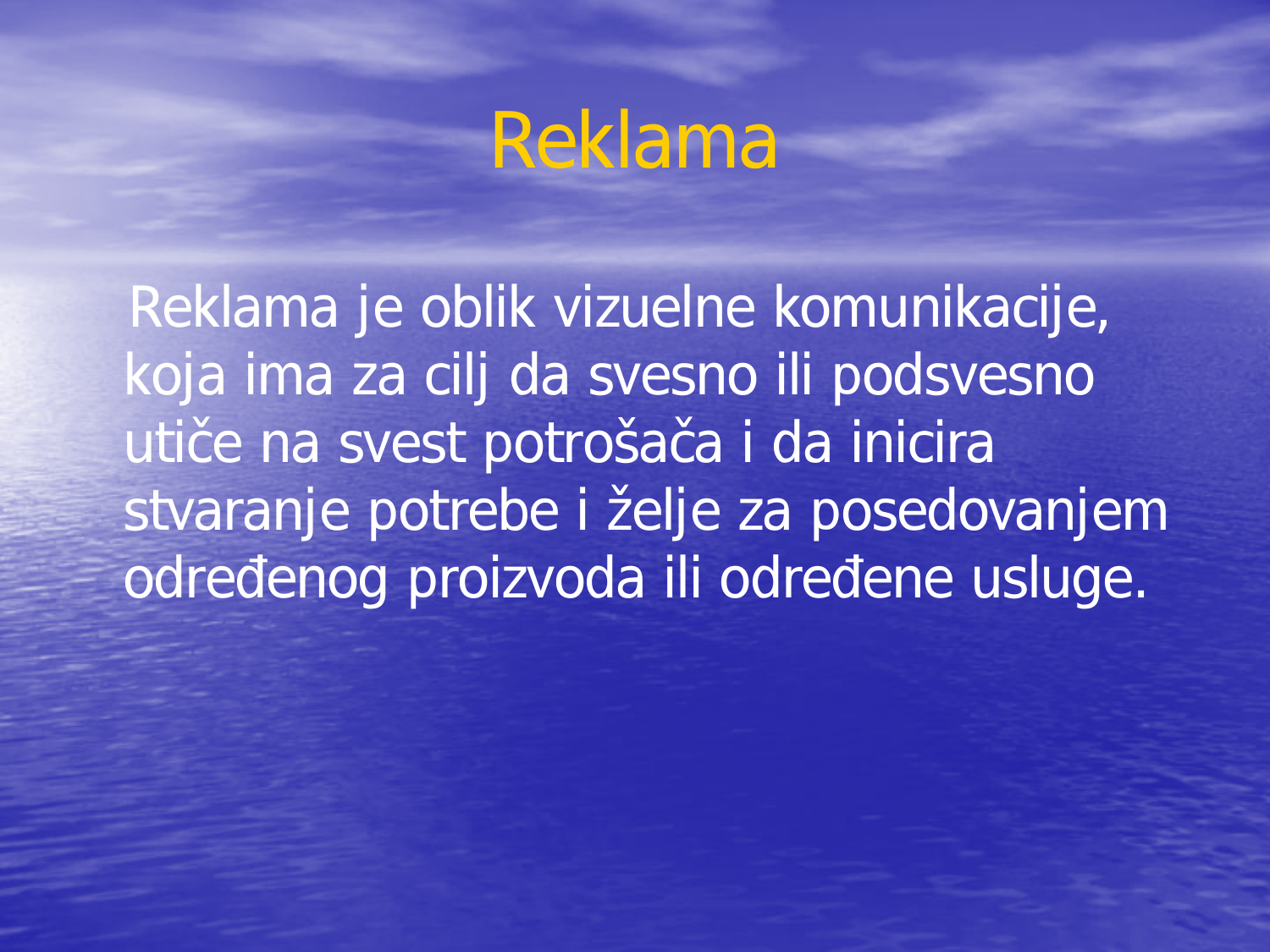

# Reklama
   Reklama je oblik vizuelne komunikacije, koja ima za cilj da svesno ili podsvesno utiče na svest potrošača i da inicira stvaranje potrebe i želje za posedovanjem određenog proizvoda ili određene usluge.